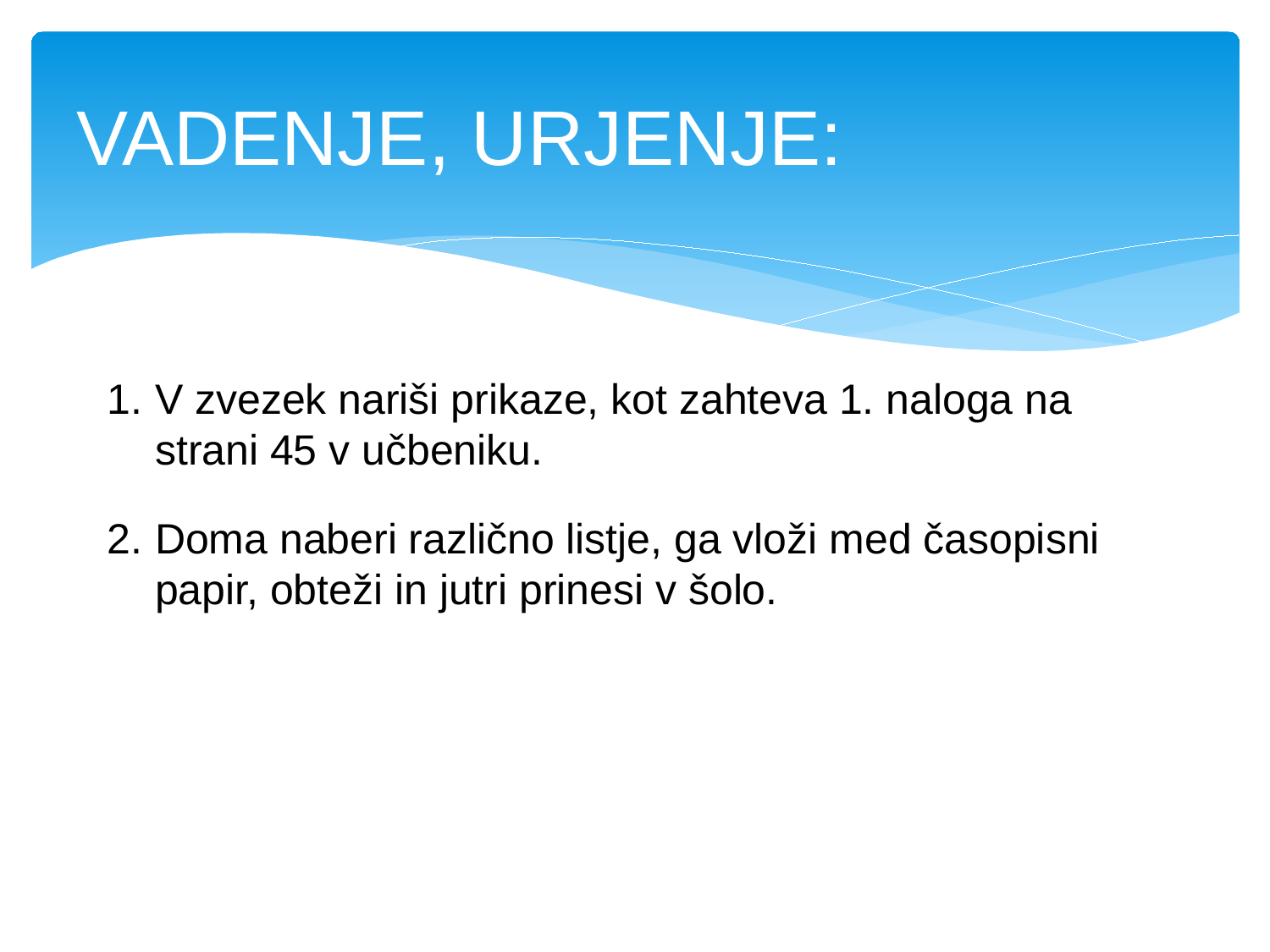

# VADENJE, URJENJE:
V zvezek nariši prikaze, kot zahteva 1. naloga na strani 45 v učbeniku.

Doma naberi različno listje, ga vloži med časopisni papir, obteži in jutri prinesi v šolo.